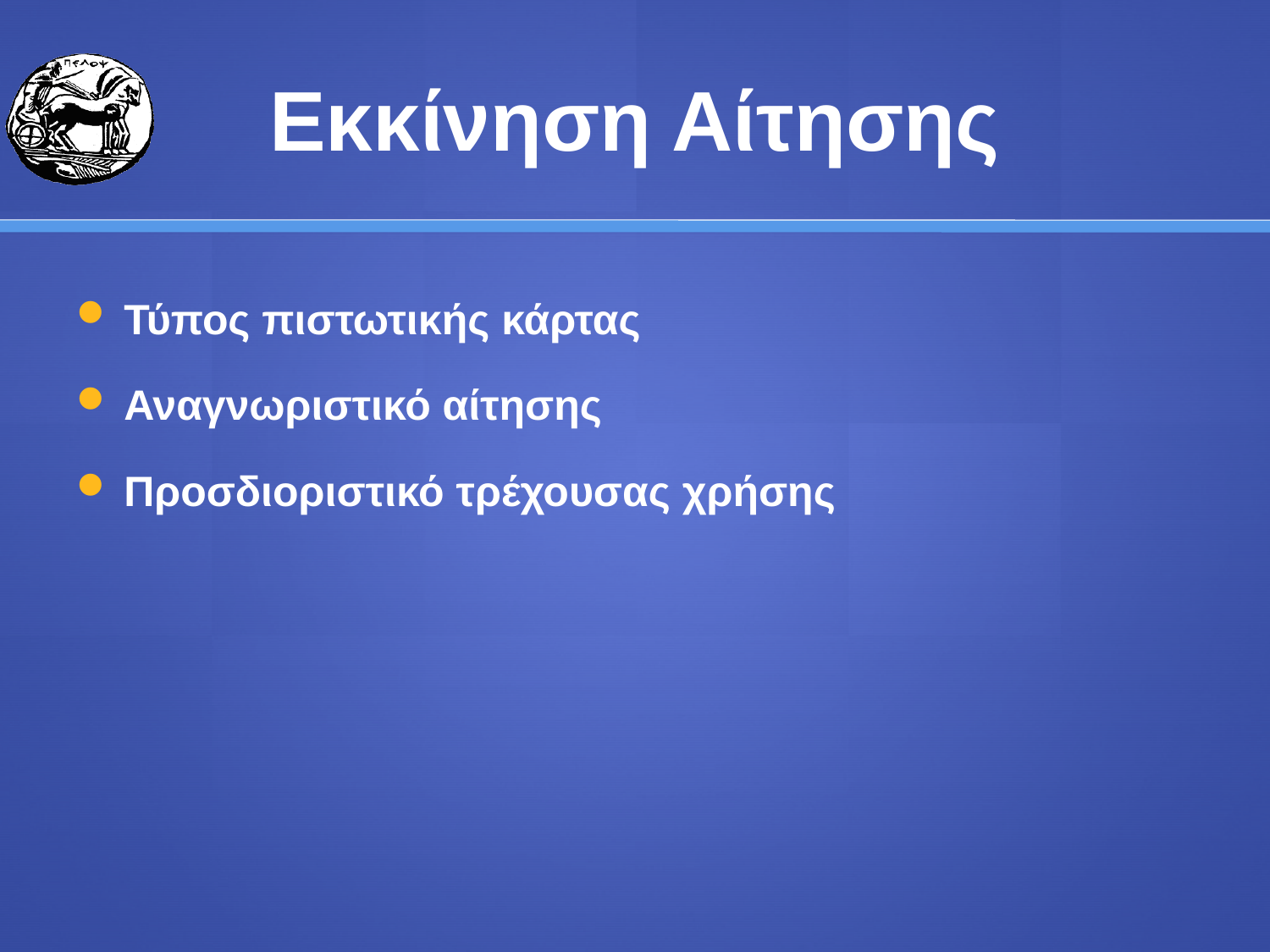

# Εκκίνηση Αίτησης
Τύπος πιστωτικής κάρτας
Αναγνωριστικό αίτησης
Προσδιοριστικό τρέχουσας χρήσης